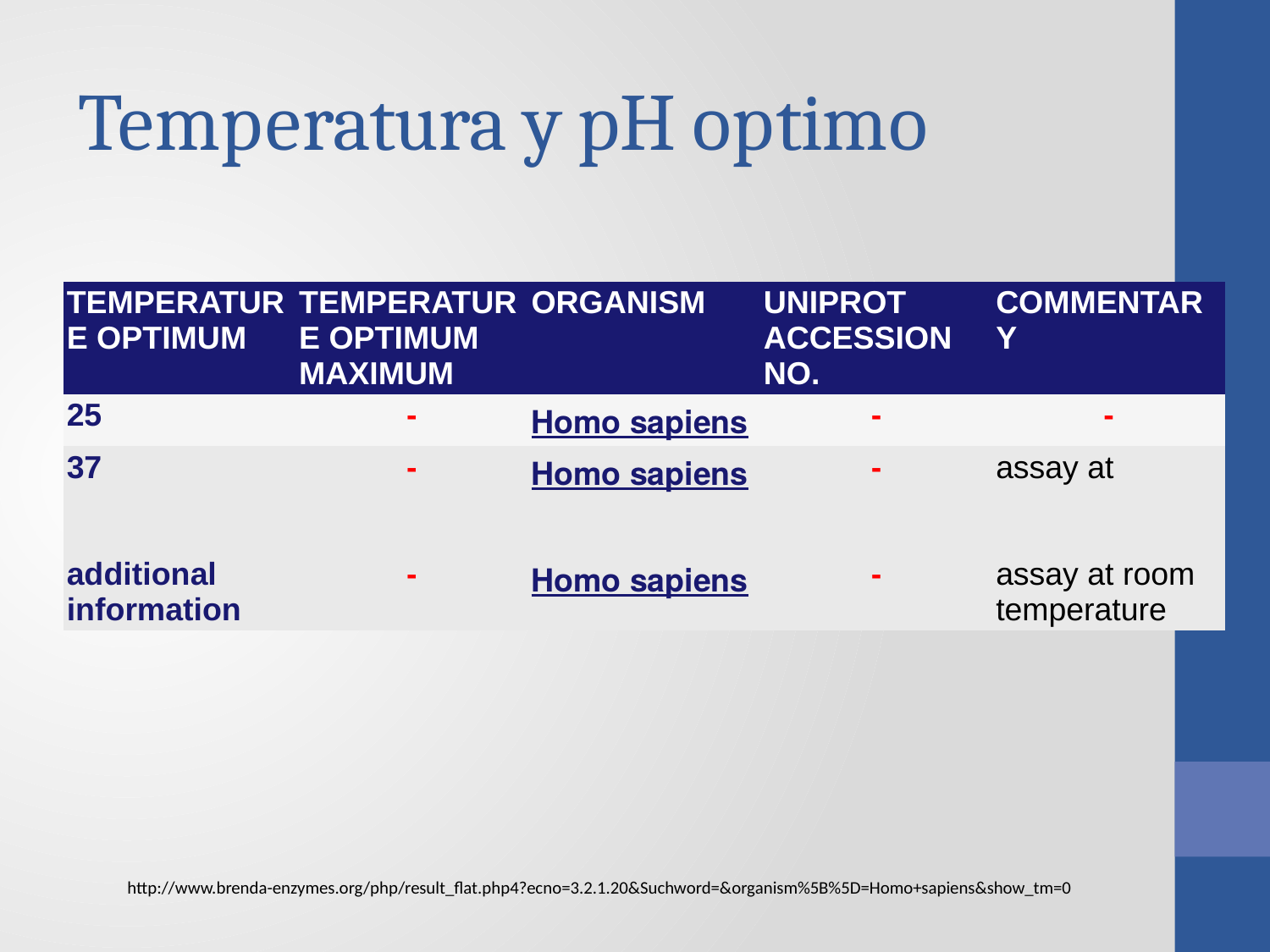

# Temperatura y pH optimo
| TEMPERATURE OPTIMUM | TEMPERATURE OPTIMUM MAXIMUM | ORGANISM | UNIPROT ACCESSION NO. | COMMENTARY |
| --- | --- | --- | --- | --- |
| 25 | - | Homo sapiens | - | - |
| 37 | - | Homo sapiens | - | assay at |
| additional information | - | Homo sapiens | - | assay at room temperature |

http://www.brenda-enzymes.org/php/result_flat.php4?ecno=3.2.1.20&Suchword=&organism%5B%5D=Homo+sapiens&show_tm=0